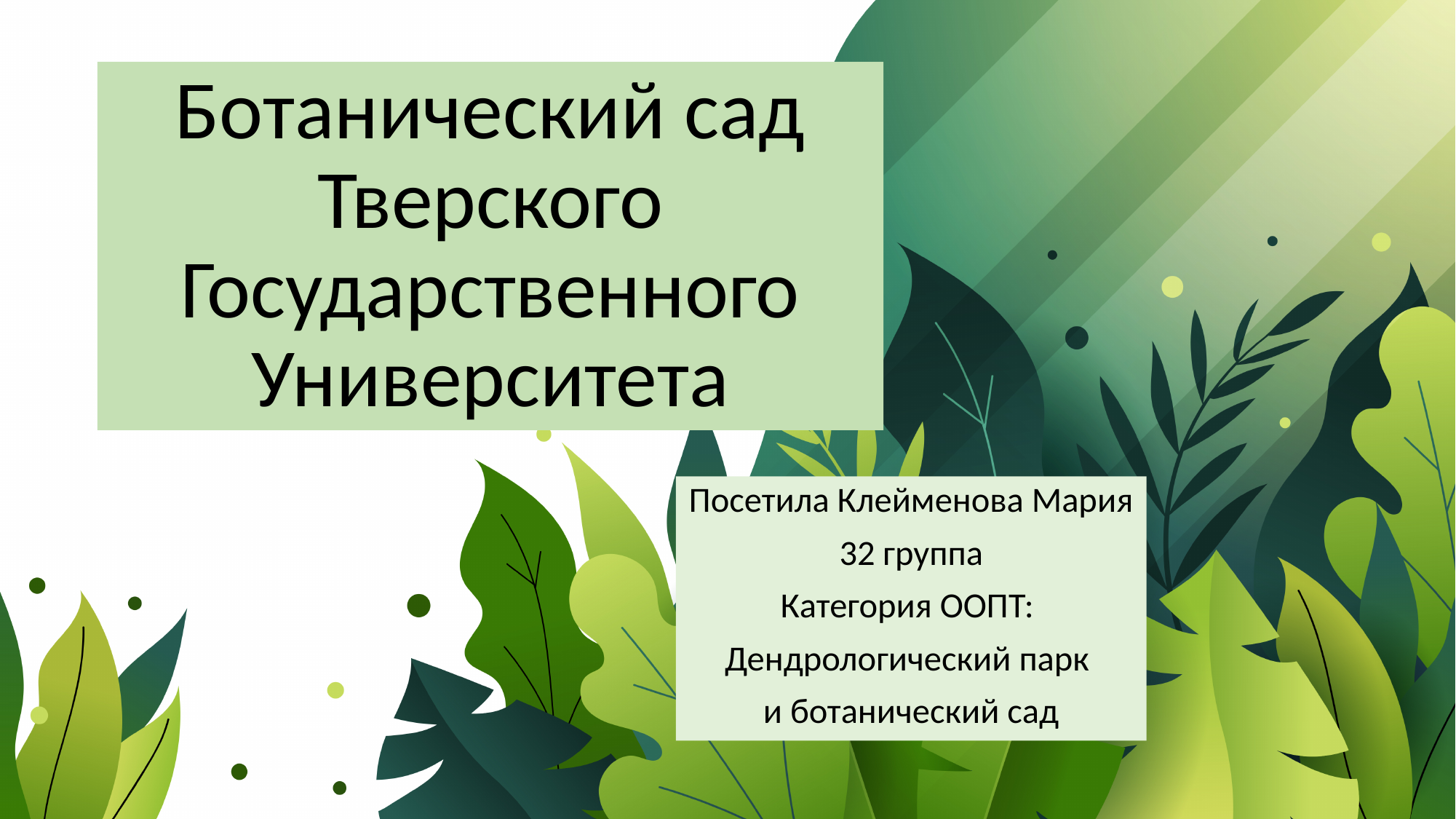

# Ботанический сад Тверского Государственного Университета
Посетила Клейменова Мария
32 группа
Категория ООПТ:
Дендрологический парк
и ботанический сад